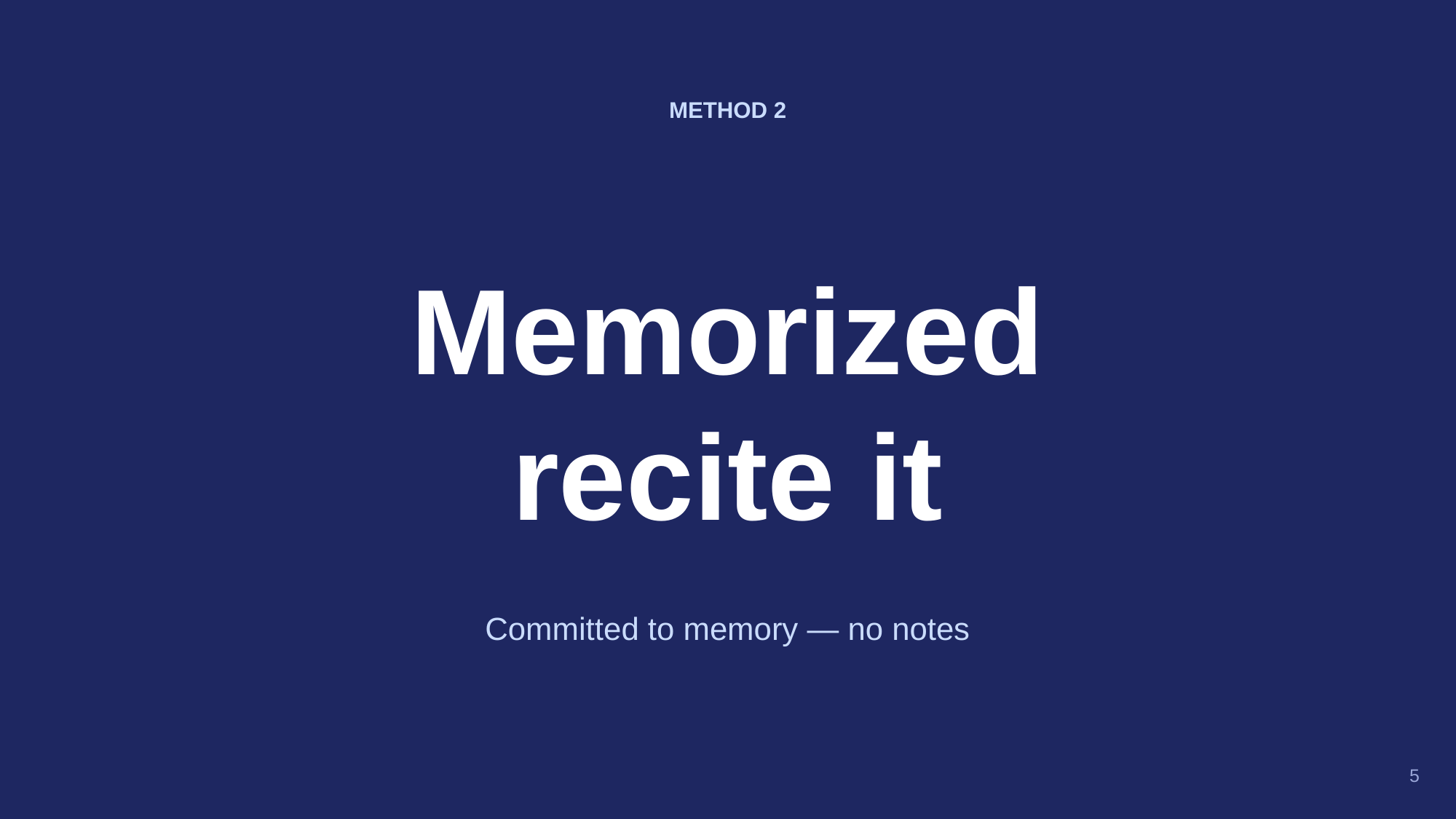

METHOD 2
Memorized
recite it
Committed to memory — no notes
5